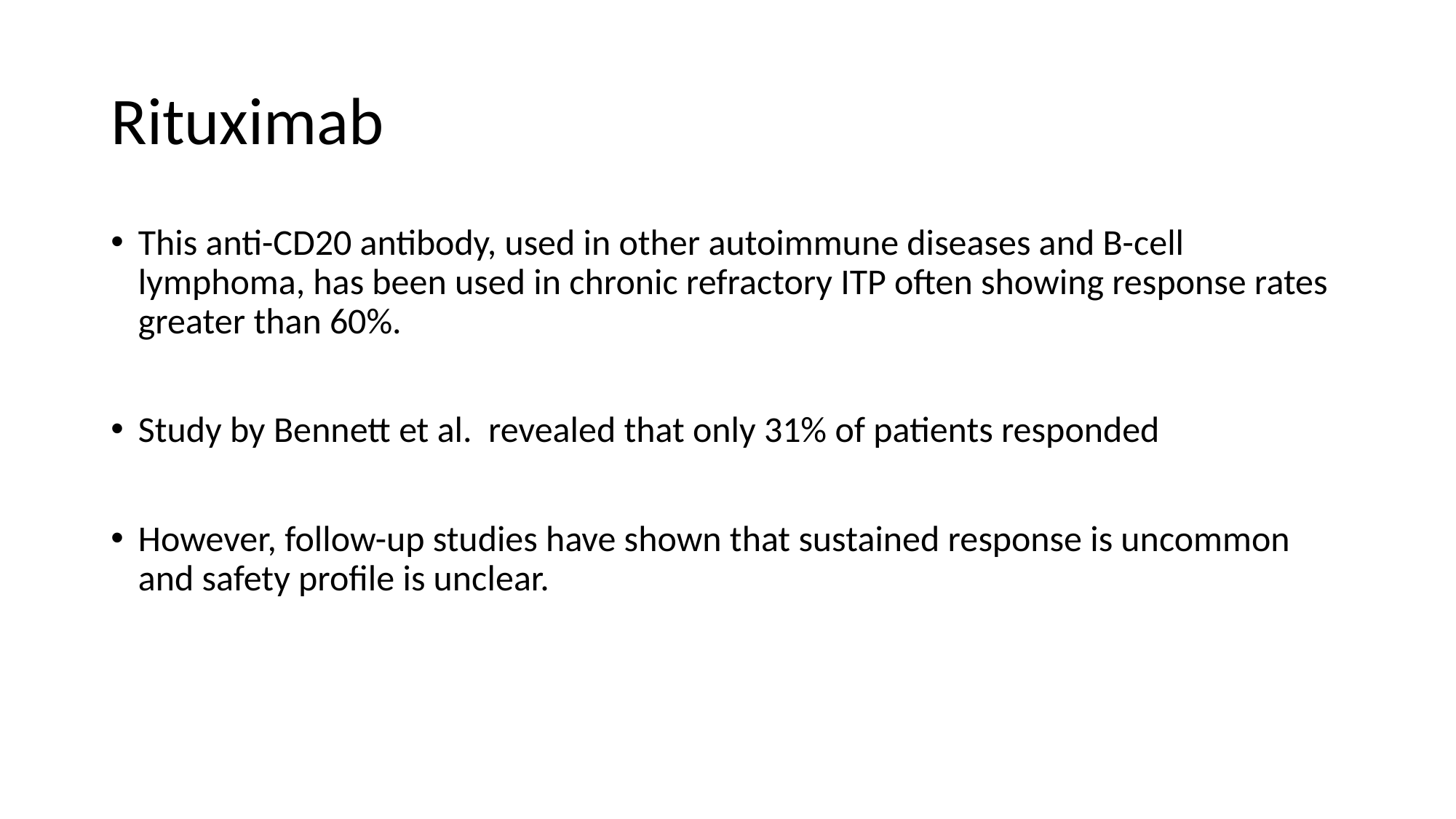

# Rituximab
This anti-CD20 antibody, used in other autoimmune diseases and B-cell lymphoma, has been used in chronic refractory ITP often showing response rates greater than 60%.

Study by Bennett et al.  revealed that only 31% of patients responded

However, follow-up studies have shown that sustained response is uncommon and safety profile is unclear.